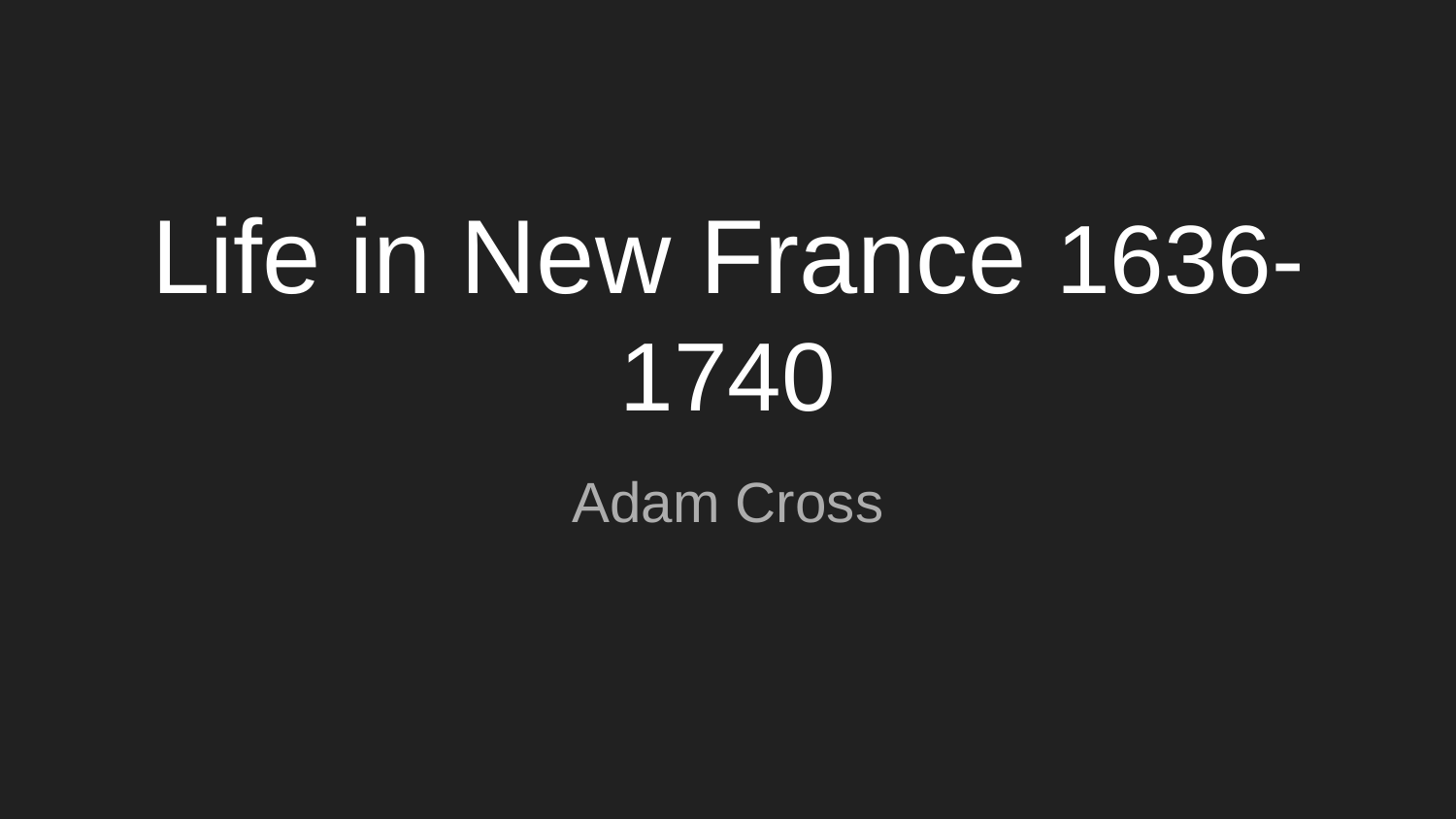

# Life in New France 1636-1740
Adam Cross